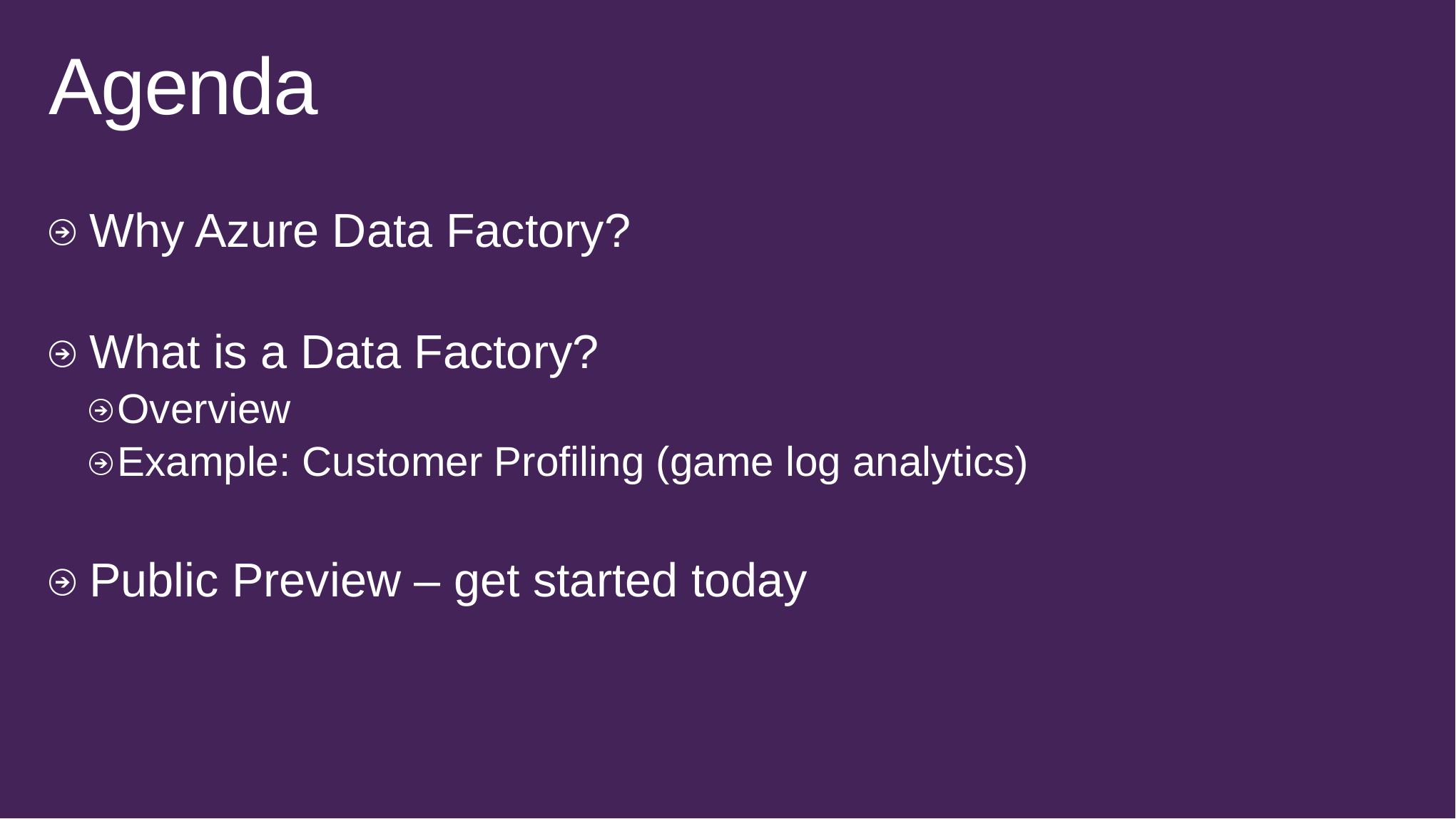

# Agenda
Why Azure Data Factory?

What is a Data Factory?
Overview
Example: Customer Profiling (game log analytics)

Public Preview – get started today